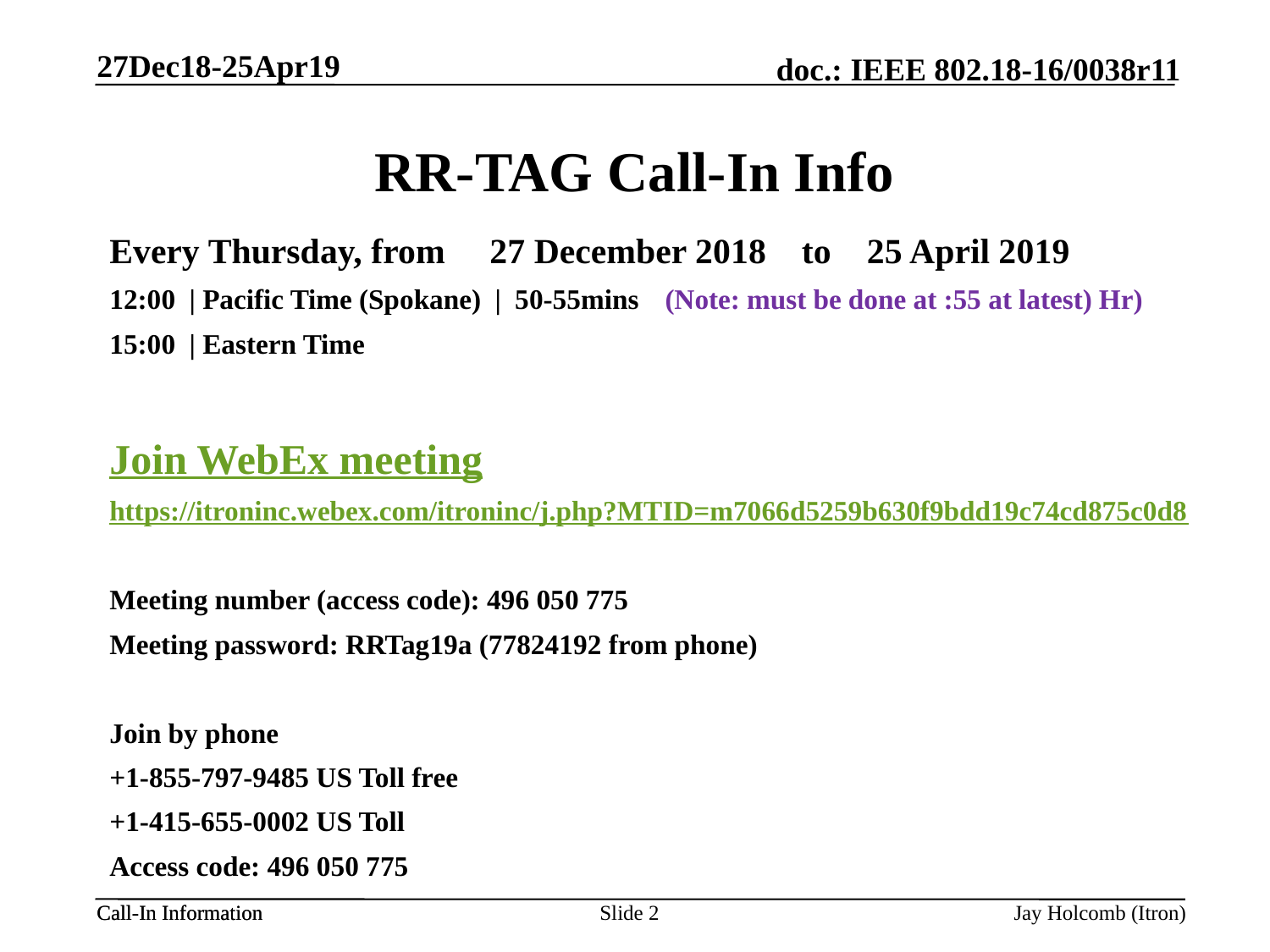

27Dec18-25Apr19
# RR-TAG Call-In Info
Every Thursday, from     27 December 2018    to    25 April 2019
12:00  | Pacific Time (Spokane)  |  50-55mins 	(Note: must be done at :55 at latest) Hr)
15:00  | Eastern Time

Join WebEx meeting
https://itroninc.webex.com/itroninc/j.php?MTID=m7066d5259b630f9bdd19c74cd875c0d8

Meeting number (access code): 496 050 775
Meeting password: RRTag19a (77824192 from phone)

Join by phone
+1-855-797-9485 US Toll free
+1-415-655-0002 US Toll
Access code: 496 050 775
Slide 2
Jay Holcomb (Itron)